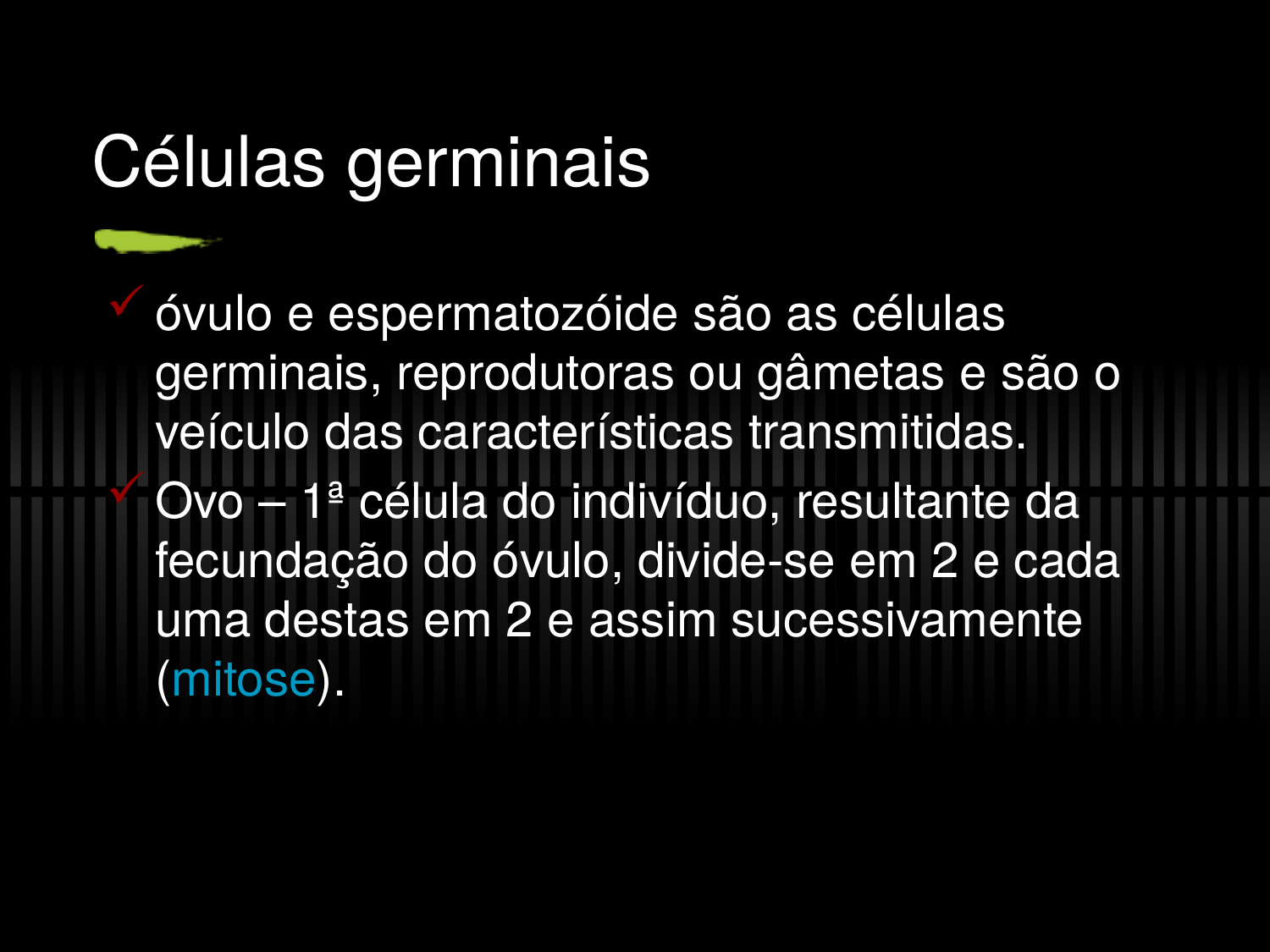

Células germinais
óvulo e espermatozóide são as células germinais, reprodutoras ou gâmetas e são o veículo das características transmitidas.
Ovo – 1ª célula do indivíduo, resultante da fecundação do óvulo, divide-se em 2 e cada uma destas em 2 e assim sucessivamente (mitose).